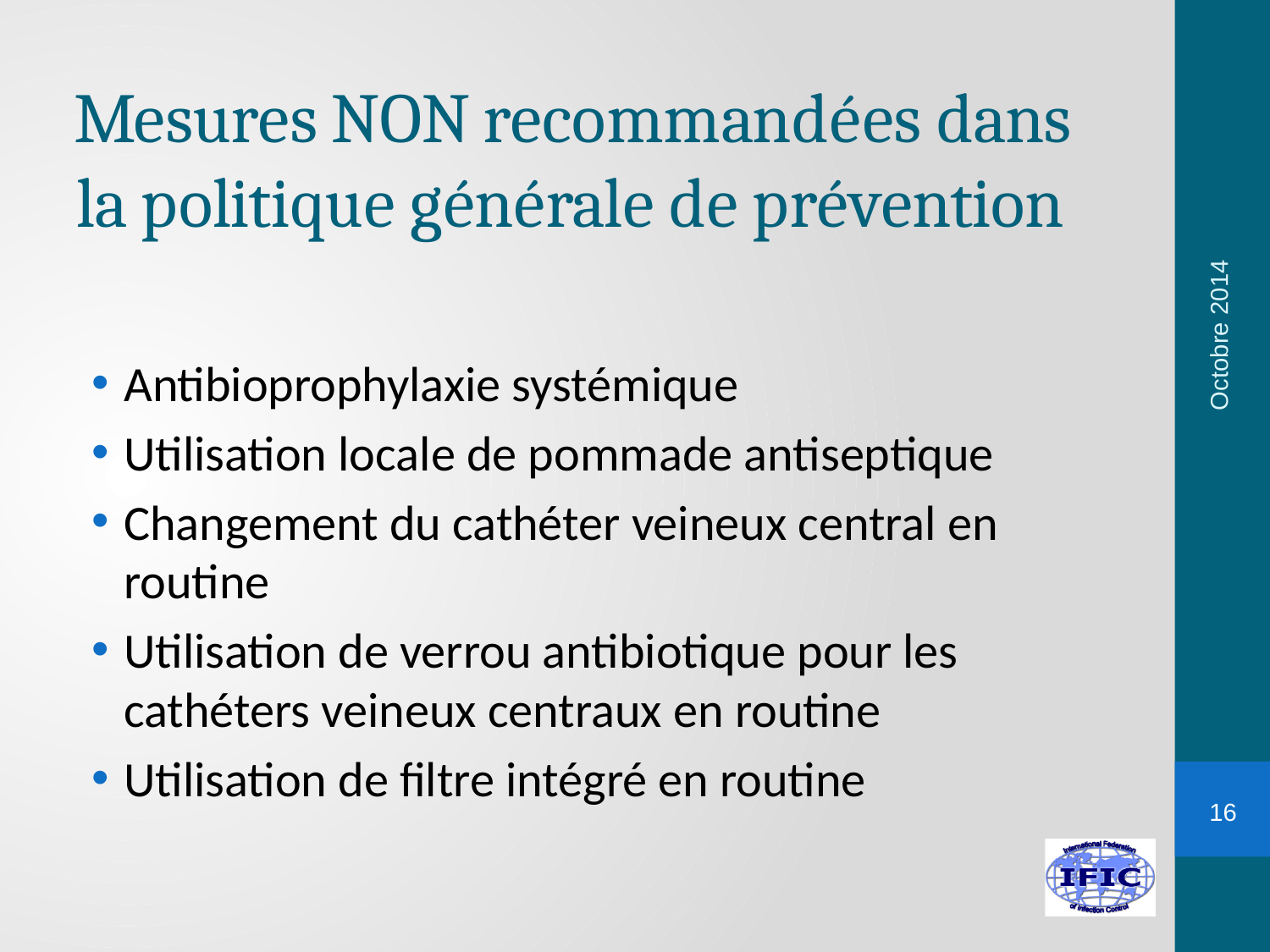

# Mesures NON recommandées dans la politique générale de prévention
Octobre 2014
Antibioprophylaxie systémique
Utilisation locale de pommade antiseptique
Changement du cathéter veineux central en routine
Utilisation de verrou antibiotique pour les cathéters veineux centraux en routine
Utilisation de filtre intégré en routine
16